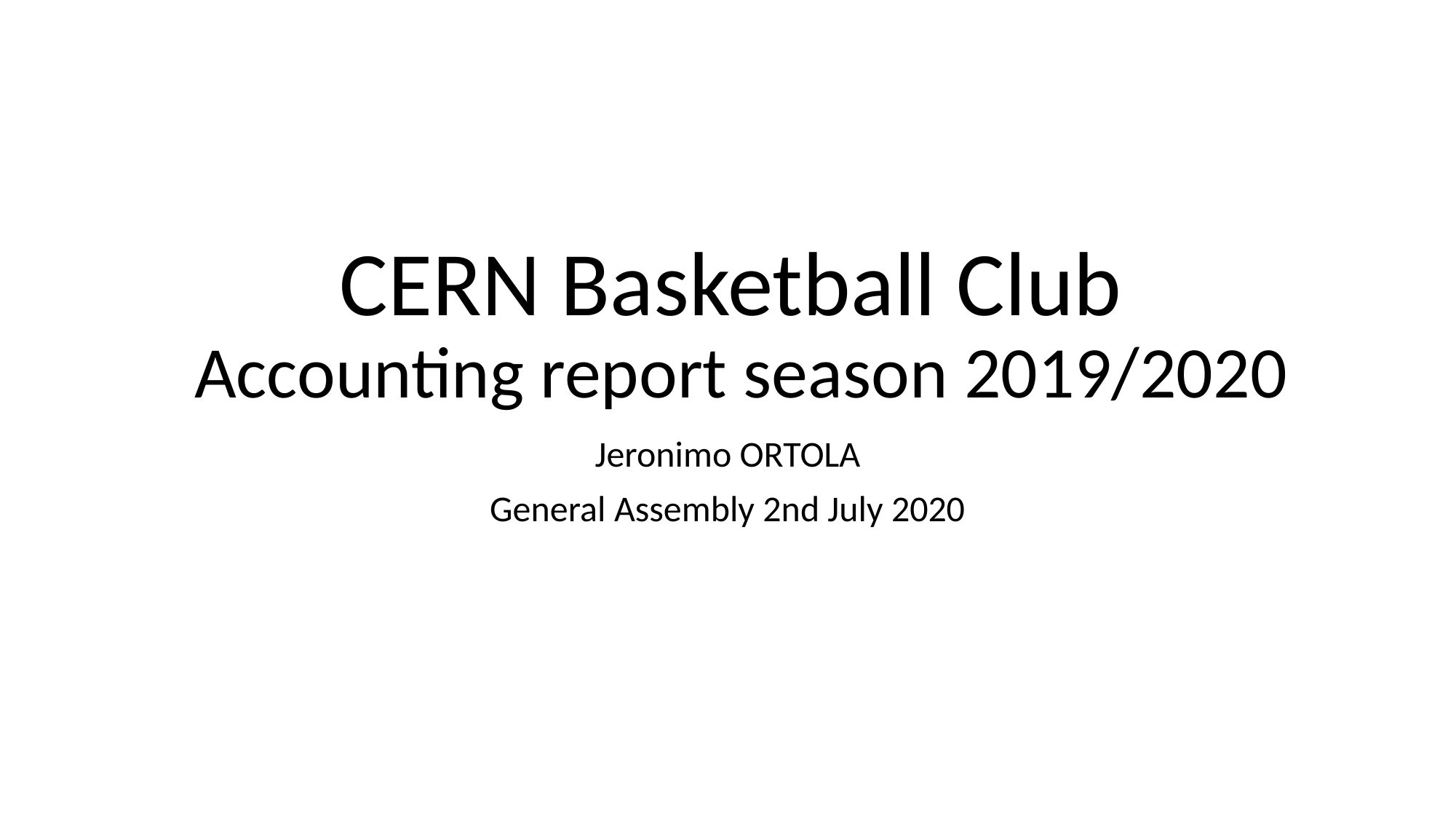

# CERN Basketball Club Accounting report season 2019/2020
Jeronimo ORTOLA
General Assembly 2nd July 2020